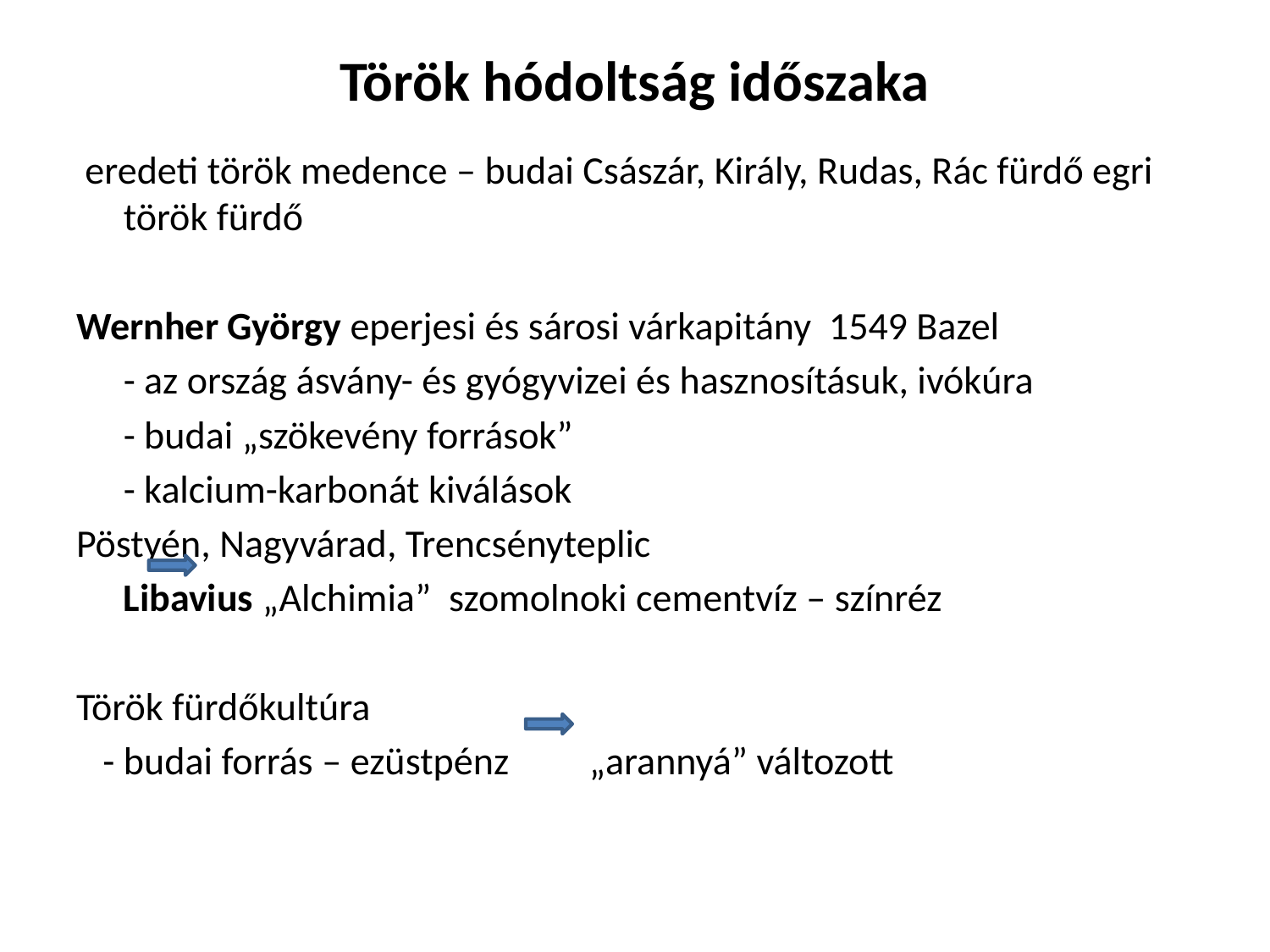

# Török hódoltság időszaka
 eredeti török medence – budai Császár, Király, Rudas, Rác fürdő egri török fürdő

Wernher György eperjesi és sárosi várkapitány  1549 Bazel
	- az ország ásvány- és gyógyvizei és hasznosításuk, ivókúra
	- budai „szökevény források”
	- kalcium-karbonát kiválások
Pöstyén, Nagyvárad, Trencsényteplic
		Libavius „Alchimia”  szomolnoki cementvíz – színréz

Török fürdőkultúra
   - budai forrás – ezüstpénz         „arannyá” változott